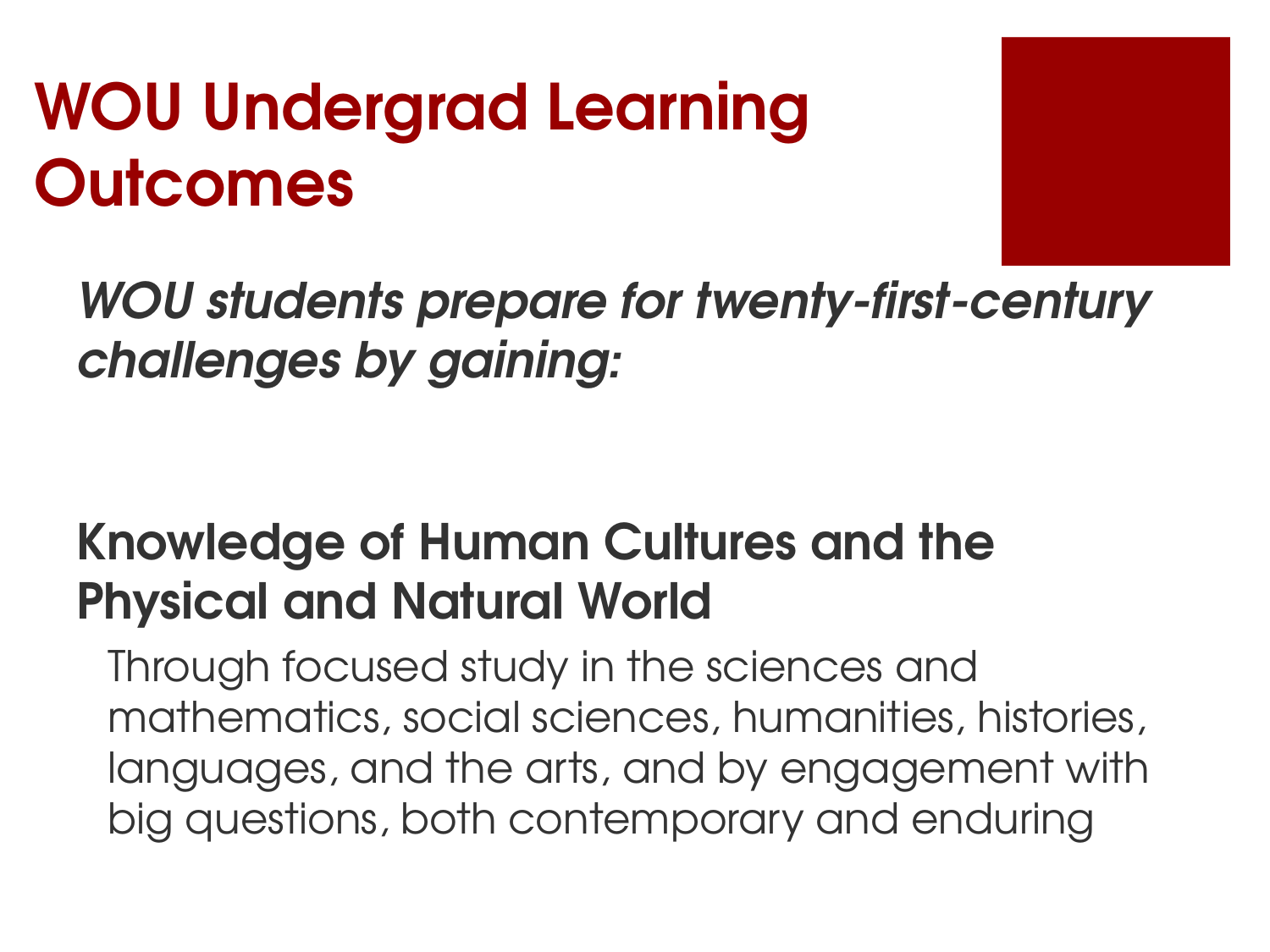

# WOU Undergrad Learning Outcomes
WOU students prepare for twenty-first-century challenges by gaining:

Knowledge of Human Cultures and the Physical and Natural World
Through focused study in the sciences and mathematics, social sciences, humanities, histories, languages, and the arts, and by engagement with big questions, both contemporary and enduring